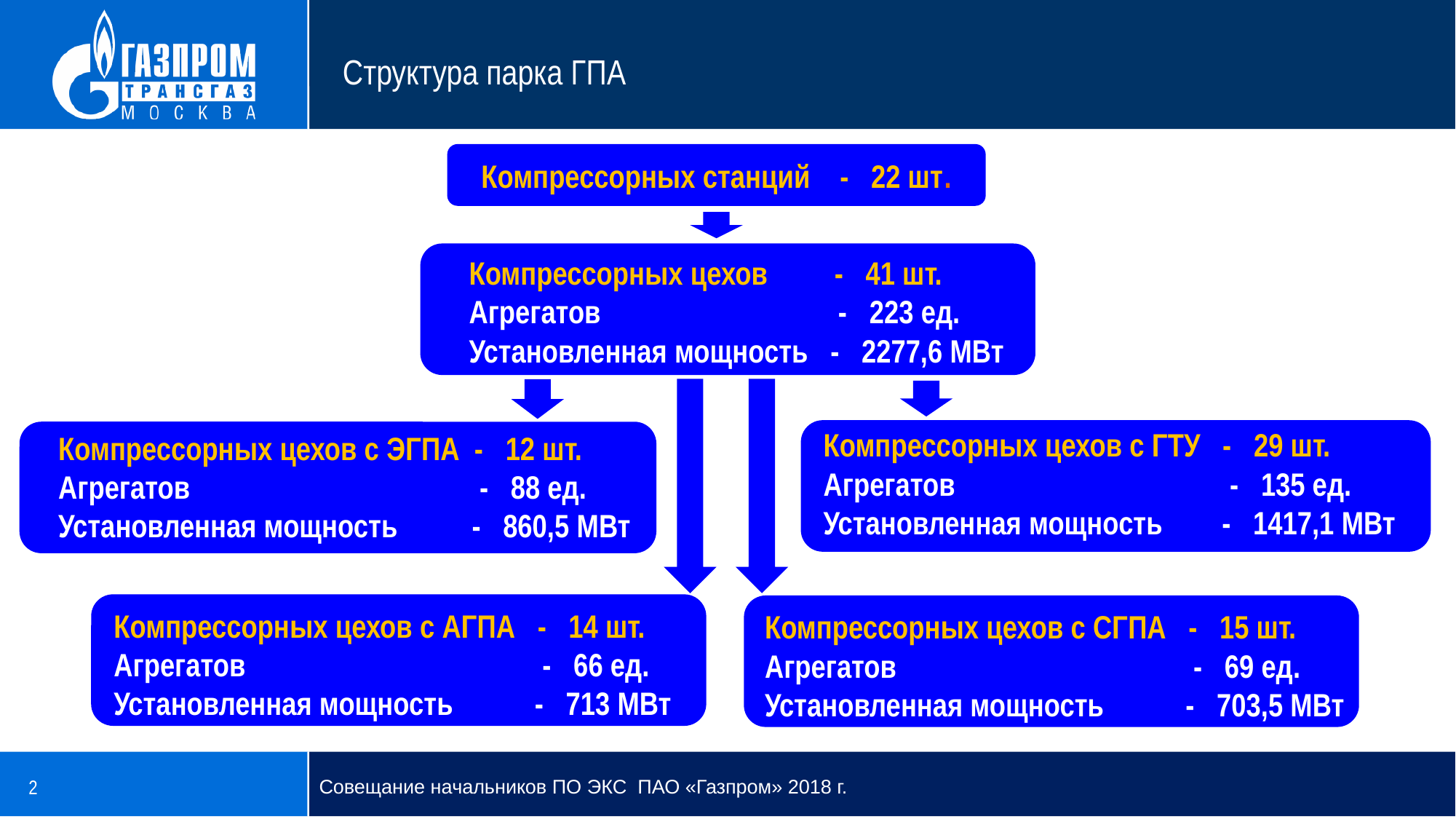

# Структура парка ГПА
Компрессорных станций    -   22 шт.

Компрессорных цехов         -   41 шт.
Агрегатов                                -   223 ед.
Установленная мощность   -   2277,6 МВт

Компрессорных цехов с ГТУ   -   29 шт.
Агрегатов                                     -   135 ед.
Установленная мощность        -   1417,1 МВт
Компрессорных цехов с ЭГПА  -   12 шт.
Агрегатов                                       -   88 ед.
Установленная мощность          -   860,5 МВт

Компрессорных цехов с АГПА   -   14 шт.
Агрегатов                                        -   66 ед.
Установленная мощность           -   713 МВт
Компрессорных цехов с СГПА   -   15 шт.
Агрегатов                                        -   69 ед.
Установленная мощность           -   703,5 МВт